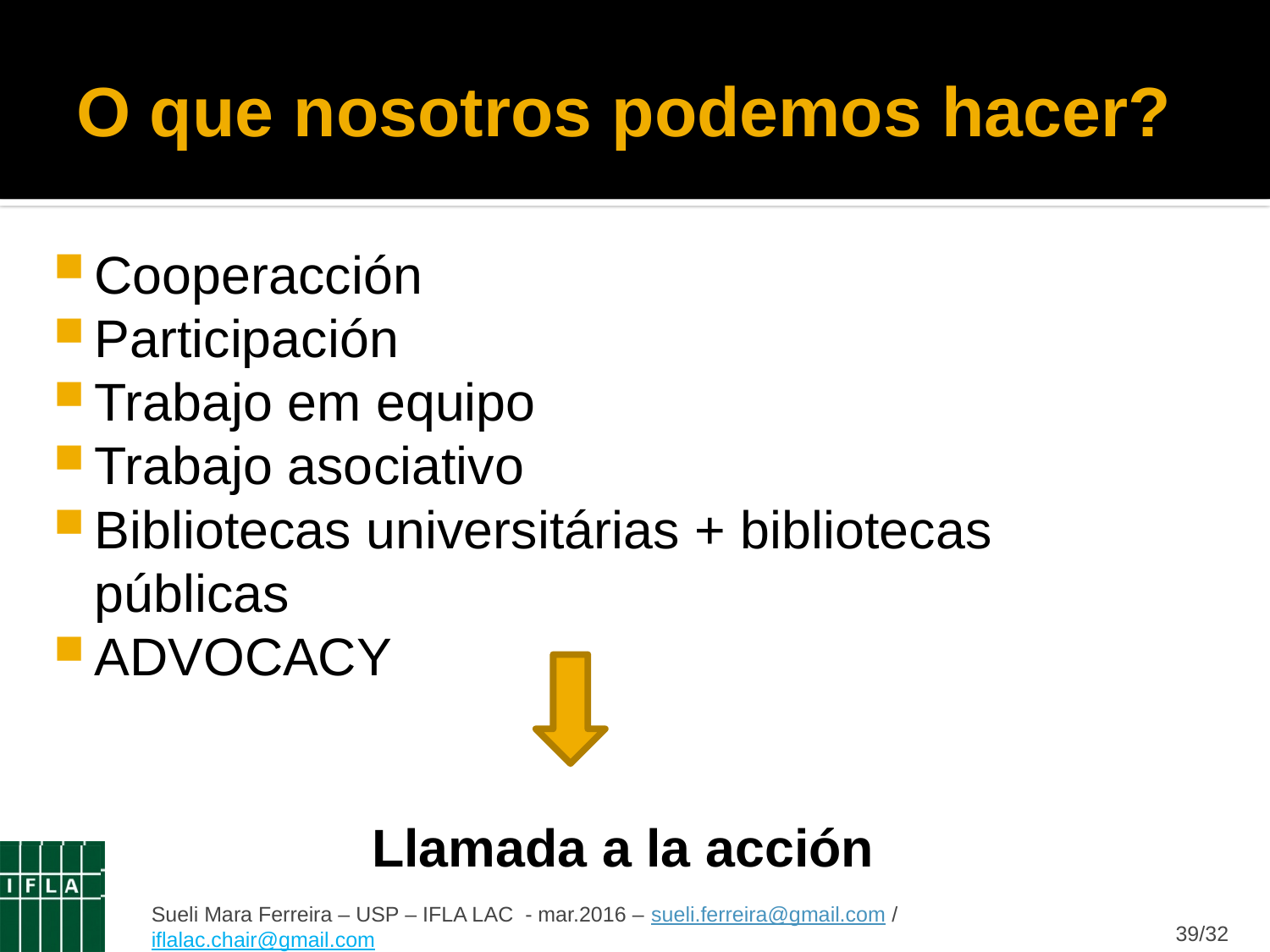

# O que nosotros podemos hacer?
Cooperacción
Participación
Trabajo em equipo
Trabajo asociativo
Bibliotecas universitárias + bibliotecas públicas
ADVOCACY

Llamada a la acción

39
Sueli Mara Ferreira – USP – IFLA LAC  - mar.2016 – sueli.ferreira@gmail.com / iflalac.chair@gmail.com